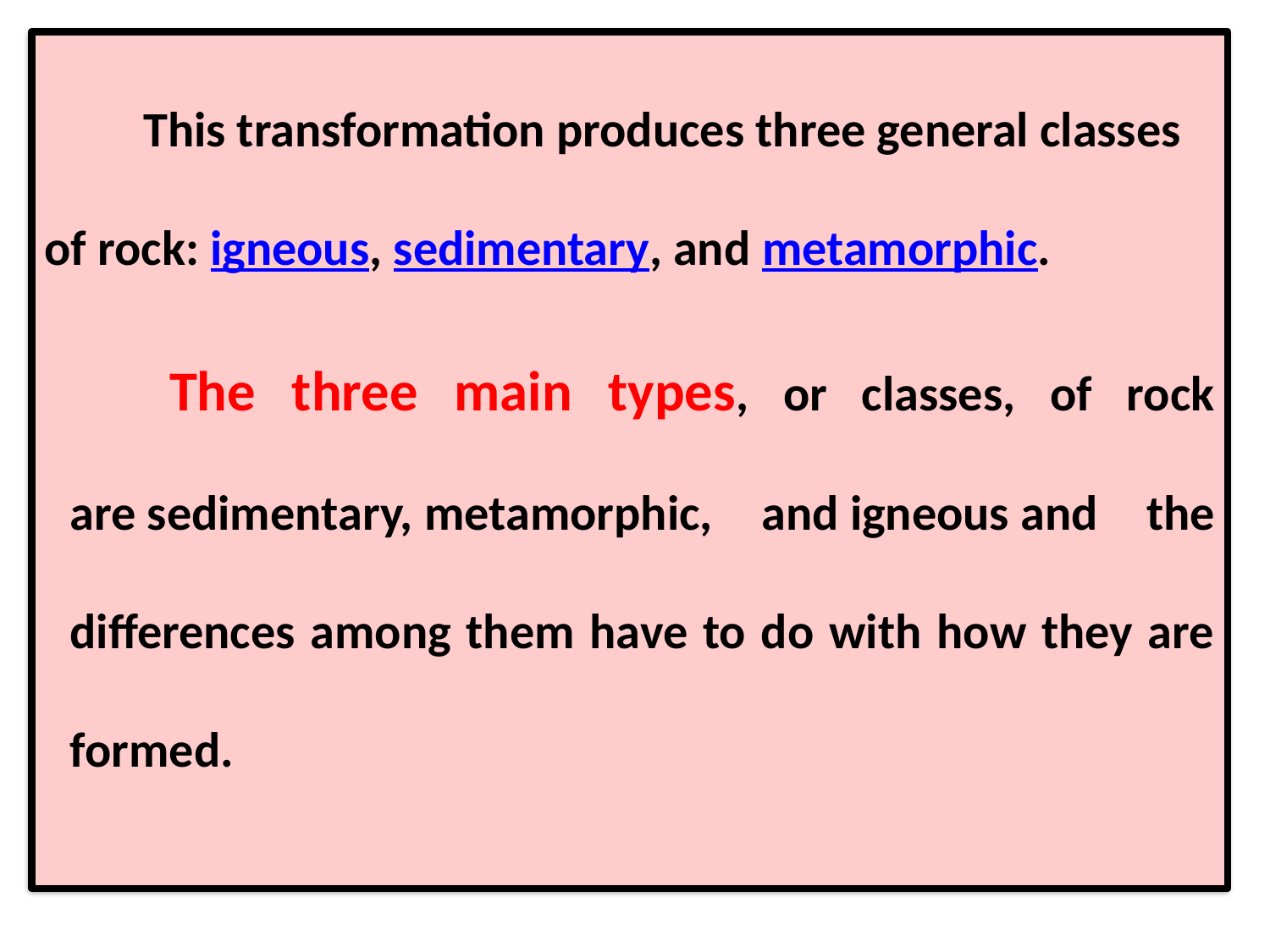

This transformation produces three general classes of rock: igneous, sedimentary, and metamorphic.
The three main types, or classes, of rock are sedimentary, metamorphic, and igneous and the differences among them have to do with how they are formed.